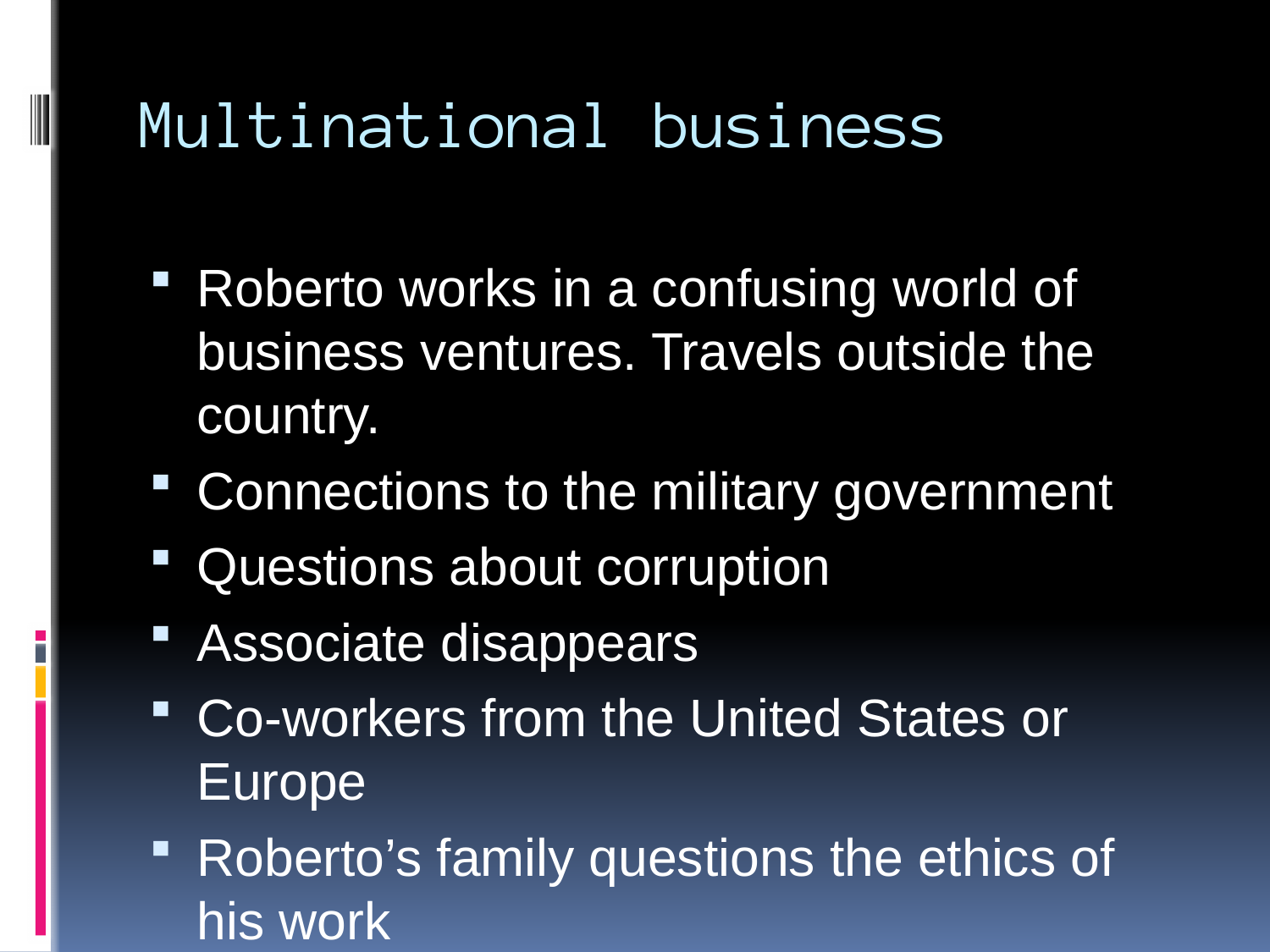

# Multinational business
Roberto works in a confusing world of  business ventures. Travels outside the country.
Connections to the military government
Questions about corruption
Associate disappears
Co-workers from the United States or Europe
Roberto’s family questions the ethics of his work